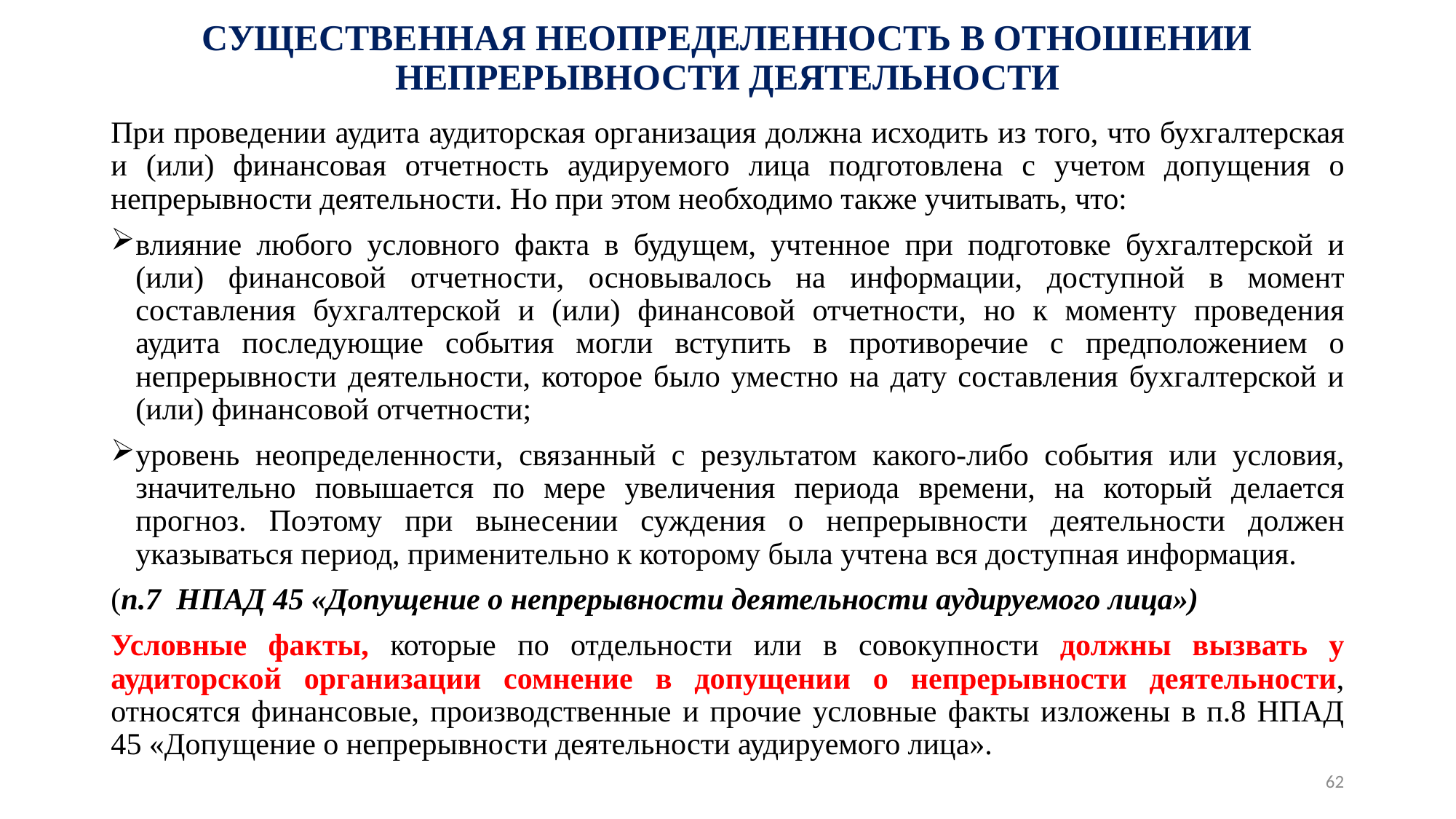

# СУЩЕСТВЕННАЯ НЕОПРЕДЕЛЕННОСТЬ В ОТНОШЕНИИ НЕПРЕРЫВНОСТИ ДЕЯТЕЛЬНОСТИ
При проведении аудита аудиторская организация должна исходить из того, что бухгалтерская и (или) финансовая отчетность аудируемого лица подготовлена с учетом допущения о непрерывности деятельности. Но при этом необходимо также учитывать, что:
влияние любого условного факта в будущем, учтенное при подготовке бухгалтерской и (или) финансовой отчетности, основывалось на информации, доступной в момент составления бухгалтерской и (или) финансовой отчетности, но к моменту проведения аудита последующие события могли вступить в противоречие с предположением о непрерывности деятельности, которое было уместно на дату составления бухгалтерской и (или) финансовой отчетности;
уровень неопределенности, связанный с результатом какого-либо события или условия, значительно повышается по мере увеличения периода времени, на который делается прогноз. Поэтому при вынесении суждения о непрерывности деятельности должен указываться период, применительно к которому была учтена вся доступная информация.
(п.7  НПАД 45 «Допущение о непрерывности деятельности аудируемого лица»)
Условные факты, которые по отдельности или в совокупности должны вызвать у аудиторской организации сомнение в допущении о непрерывности деятельности, относятся финансовые, производственные и прочие условные факты изложены в п.8 НПАД 45 «Допущение о непрерывности деятельности аудируемого лица».

62